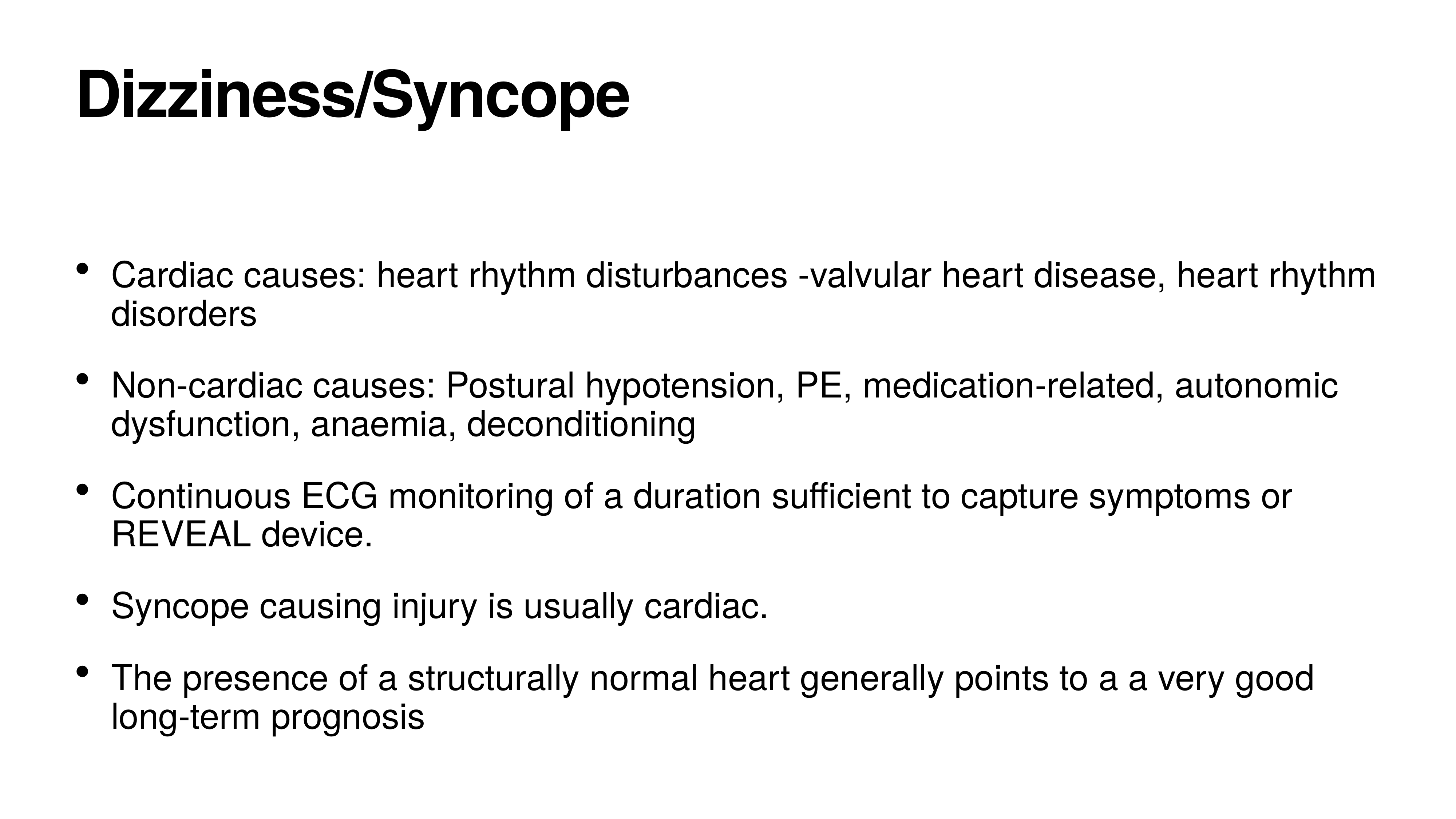

# Dizziness/Syncope
Cardiac causes: heart rhythm disturbances -valvular heart disease, heart rhythm disorders
Non-cardiac causes: Postural hypotension, PE, medication-related, autonomic dysfunction, anaemia, deconditioning
Continuous ECG monitoring of a duration sufficient to capture symptoms or REVEAL device.
Syncope causing injury is usually cardiac.
The presence of a structurally normal heart generally points to a a very good long-term prognosis